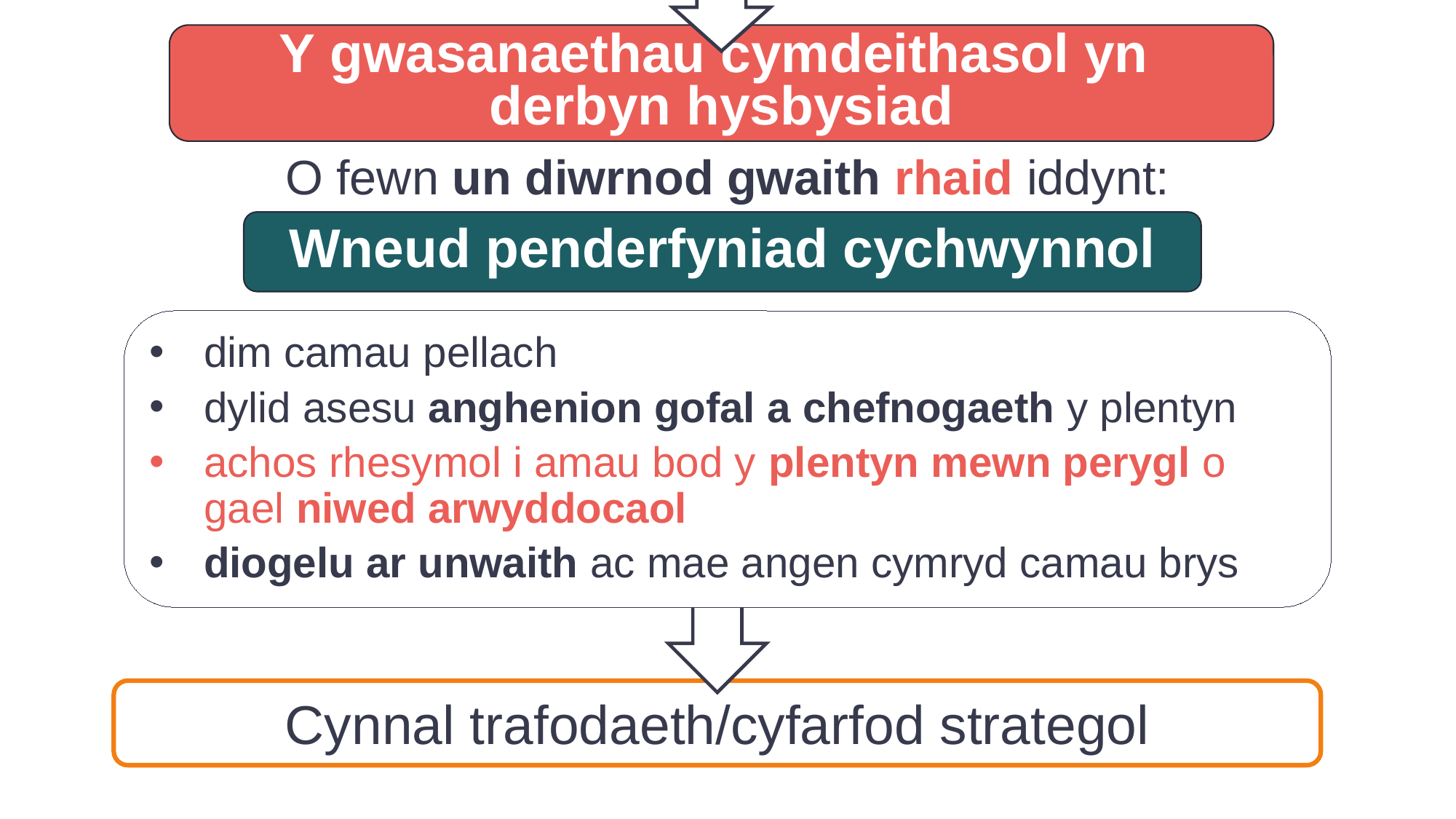

Y gwasanaethau cymdeithasol yn
derbyn hysbysiad
O fewn un diwrnod gwaith rhaid iddynt:
Wneud penderfyniad cychwynnol
dim camau pellach
dylid asesu anghenion gofal a chefnogaeth y plentyn
achos rhesymol i amau bod y plentyn mewn perygl o gael niwed arwyddocaol
diogelu ar unwaith ac mae angen cymryd camau brys

Cynnal trafodaeth/cyfarfod strategol